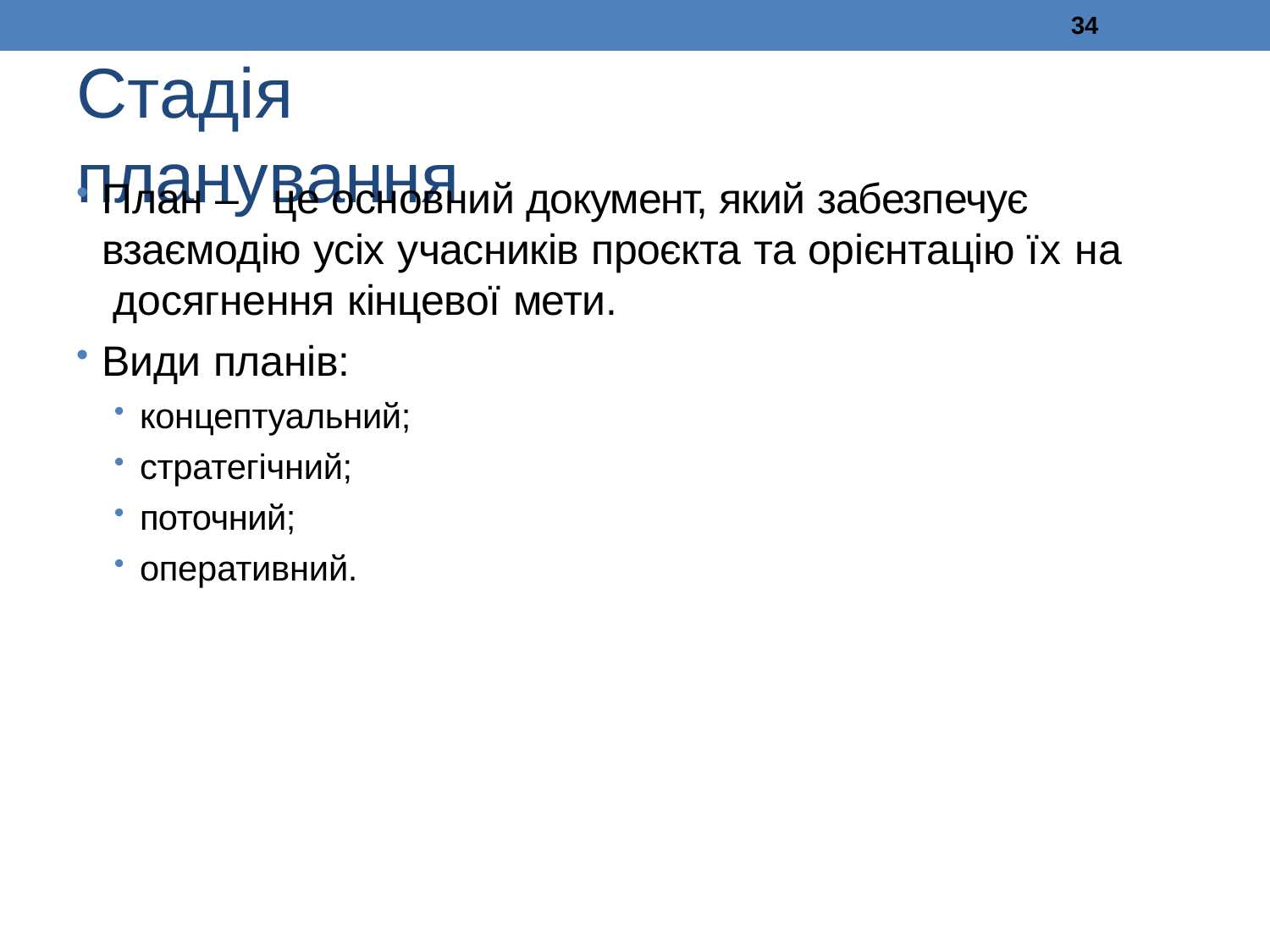

34
# Стадія планування
План – це основний документ, який забезпечує  взаємодію усіх учасників проєкта та орієнтацію їх на  досягнення кінцевої мети.
Види планів:
концептуальний;
стратегічний;
поточний;
оперативний.